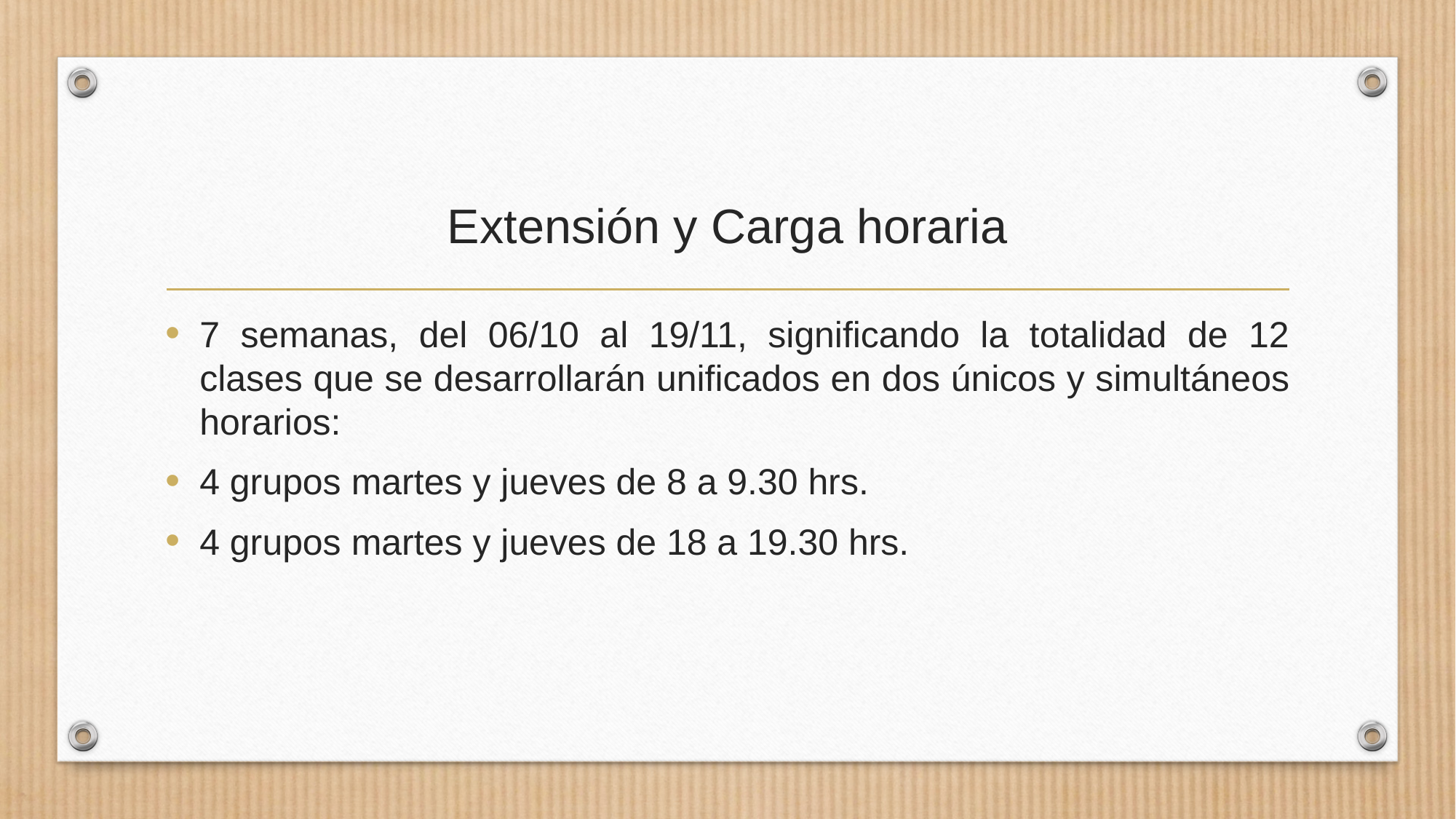

# Extensión y Carga horaria
7 semanas, del 06/10 al 19/11, significando la totalidad de 12 clases que se desarrollarán unificados en dos únicos y simultáneos horarios:
4 grupos martes y jueves de 8 a 9.30 hrs.
4 grupos martes y jueves de 18 a 19.30 hrs.